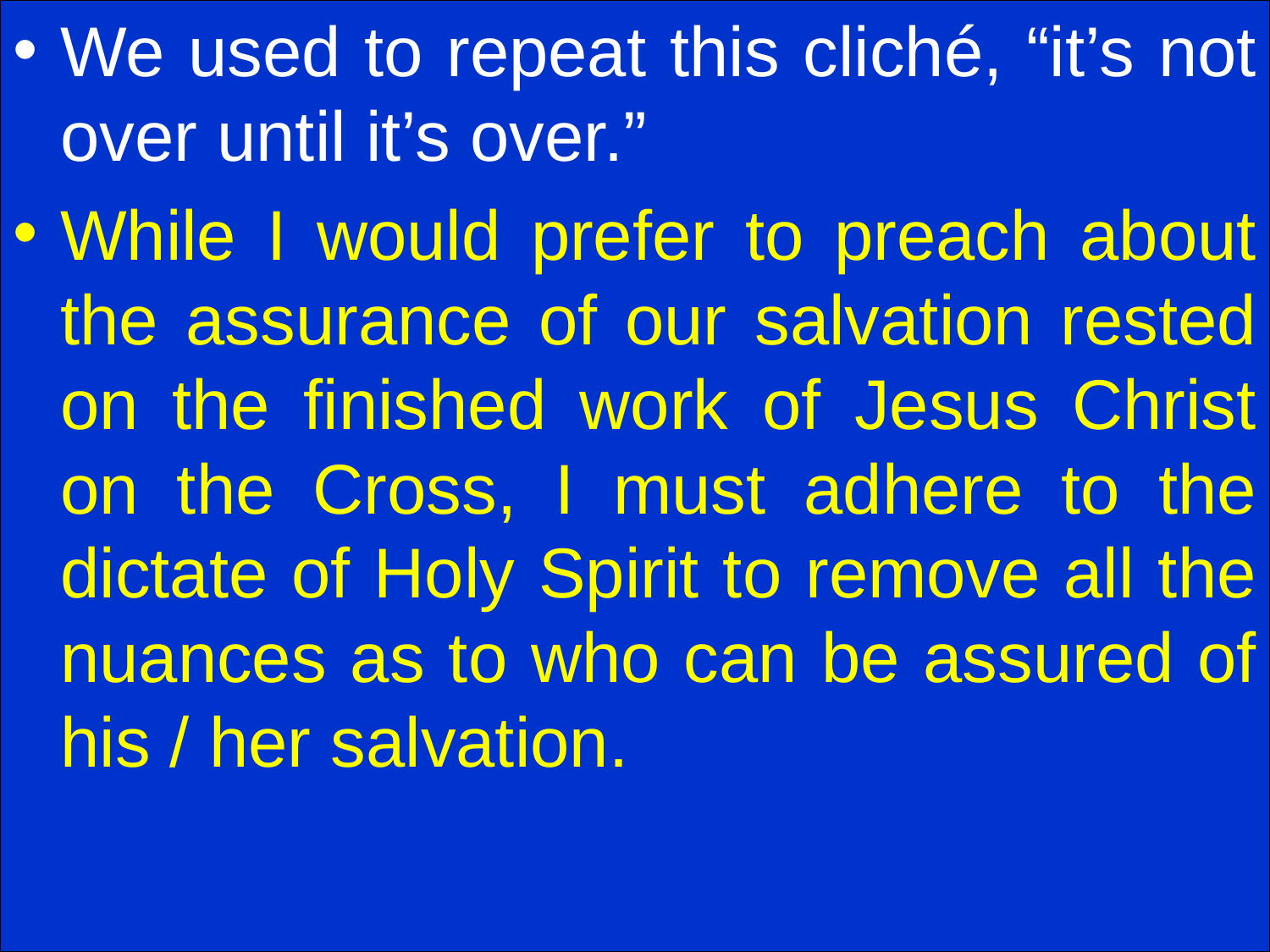

We used to repeat this cliché, “it’s not over until it’s over.”
While I would prefer to preach about the assurance of our salvation rested on the finished work of Jesus Christ on the Cross, I must adhere to the dictate of Holy Spirit to remove all the nuances as to who can be assured of his / her salvation.